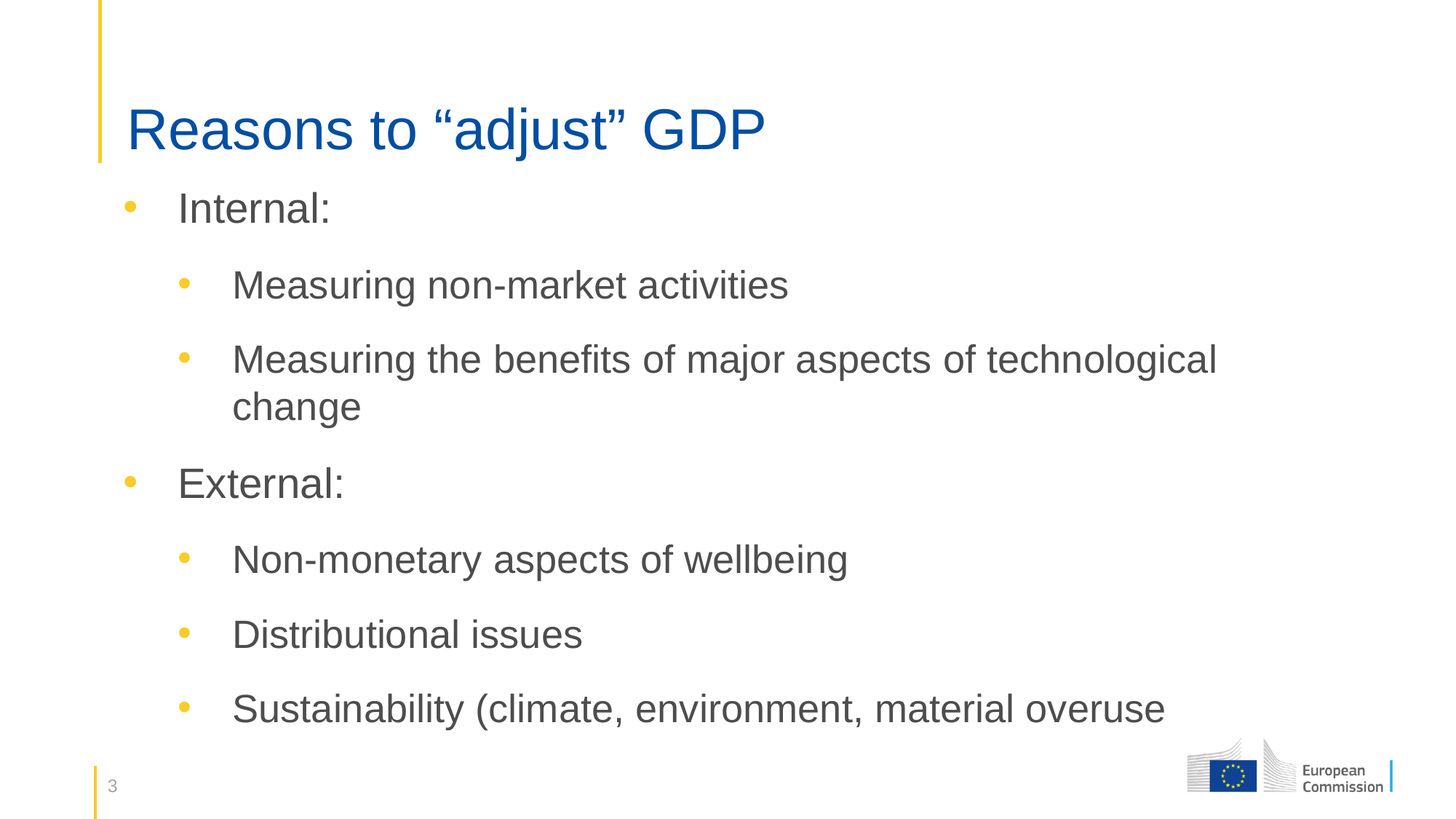

# Reasons to “adjust” GDP

Internal:
Measuring non-market activities
Measuring the benefits of major aspects of technological change
External:
Non-monetary aspects of wellbeing
Distributional issues
Sustainability (climate, environment, material overuse